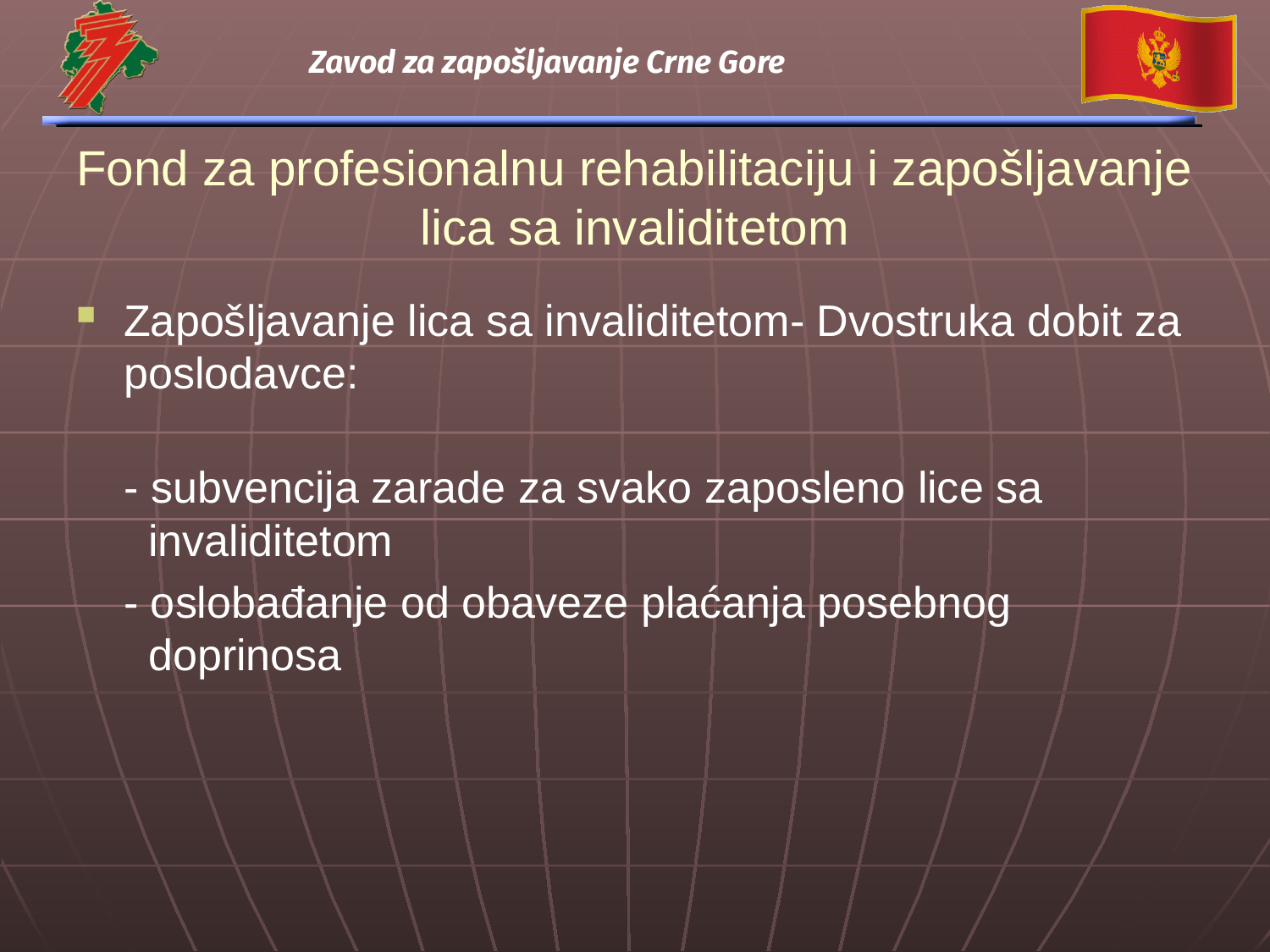

# Fond za profesionalnu rehabilitaciju i zapošljavanje lica sa invaliditetom
Zapošljavanje lica sa invaliditetom- Dvostruka dobit za poslodavce:
	- subvencija zarade za svako zaposleno lice sa
  invaliditetom
	- oslobađanje od obaveze plaćanja posebnog
  doprinosa